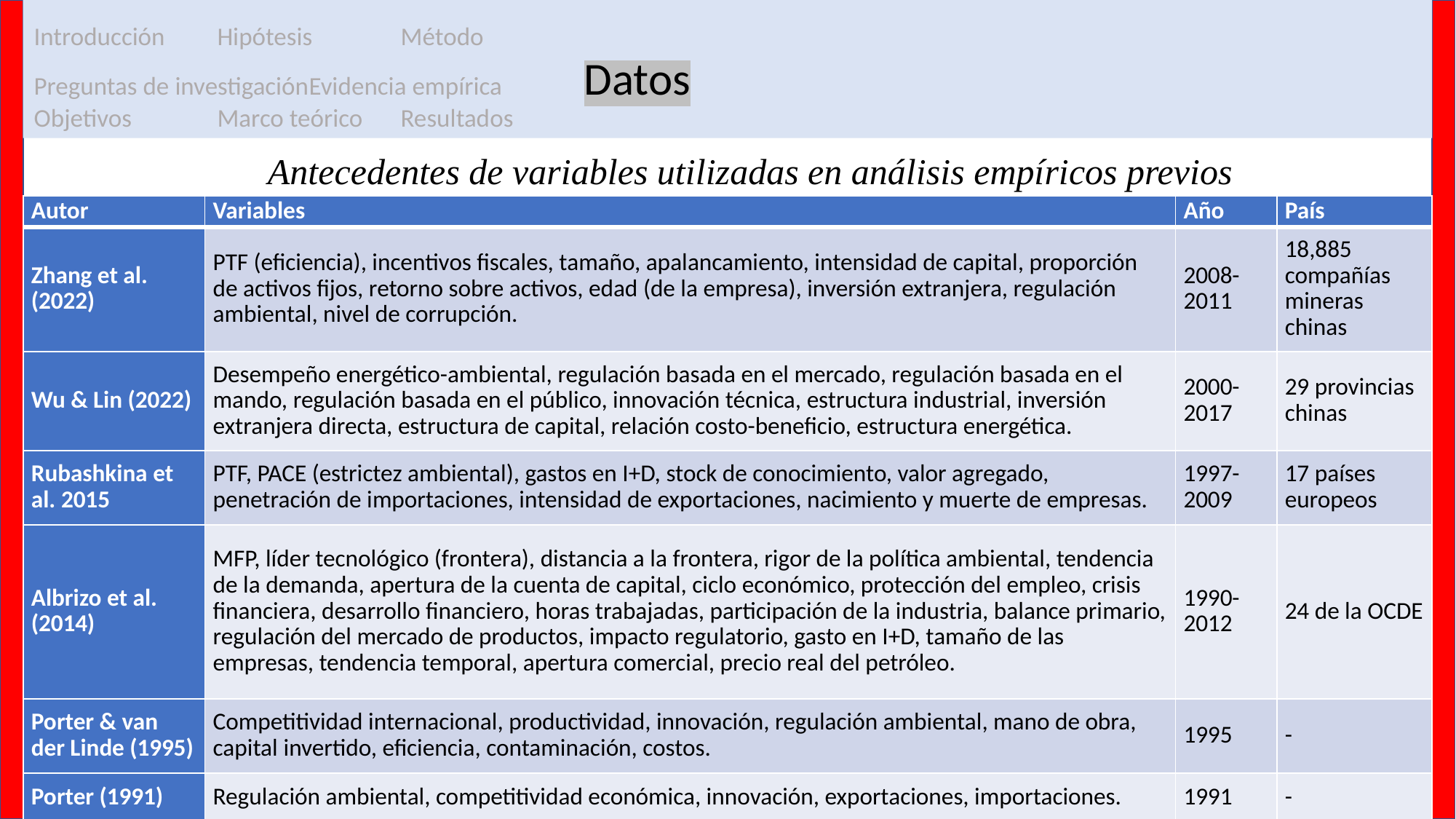

# Introducción 			Hipótesis				Método Preguntas de investigación		Evidencia empírica			Datos Objetivos				Marco teórico			Resultados

Antecedentes de variables utilizadas en análisis empíricos previos
| Autor | Variables | Año | País |
| --- | --- | --- | --- |
| Zhang et al. (2022) | PTF (eficiencia), incentivos fiscales, tamaño, apalancamiento, intensidad de capital, proporción de activos fijos, retorno sobre activos, edad (de la empresa), inversión extranjera, regulación ambiental, nivel de corrupción. | 2008-2011 | 18,885 compañías mineras chinas |
| Wu & Lin (2022) | Desempeño energético-ambiental, regulación basada en el mercado, regulación basada en el mando, regulación basada en el público, innovación técnica, estructura industrial, inversión extranjera directa, estructura de capital, relación costo-beneficio, estructura energética. | 2000-2017 | 29 provincias chinas |
| Rubashkina et al. 2015 | PTF, PACE (estrictez ambiental), gastos en I+D, stock de conocimiento, valor agregado, penetración de importaciones, intensidad de exportaciones, nacimiento y muerte de empresas. | 1997-2009 | 17 países europeos |
| Albrizo et al. (2014) | MFP, líder tecnológico (frontera), distancia a la frontera, rigor de la política ambiental, tendencia de la demanda, apertura de la cuenta de capital, ciclo económico, protección del empleo, crisis financiera, desarrollo financiero, horas trabajadas, participación de la industria, balance primario, regulación del mercado de productos, impacto regulatorio, gasto en I+D, tamaño de las empresas, tendencia temporal, apertura comercial, precio real del petróleo. | 1990-2012 | 24 de la OCDE |
| Porter & van der Linde (1995) | Competitividad internacional, productividad, innovación, regulación ambiental, mano de obra, capital invertido, eficiencia, contaminación, costos. | 1995 | - |
| Porter (1991) | Regulación ambiental, competitividad económica, innovación, exportaciones, importaciones. | 1991 | - |